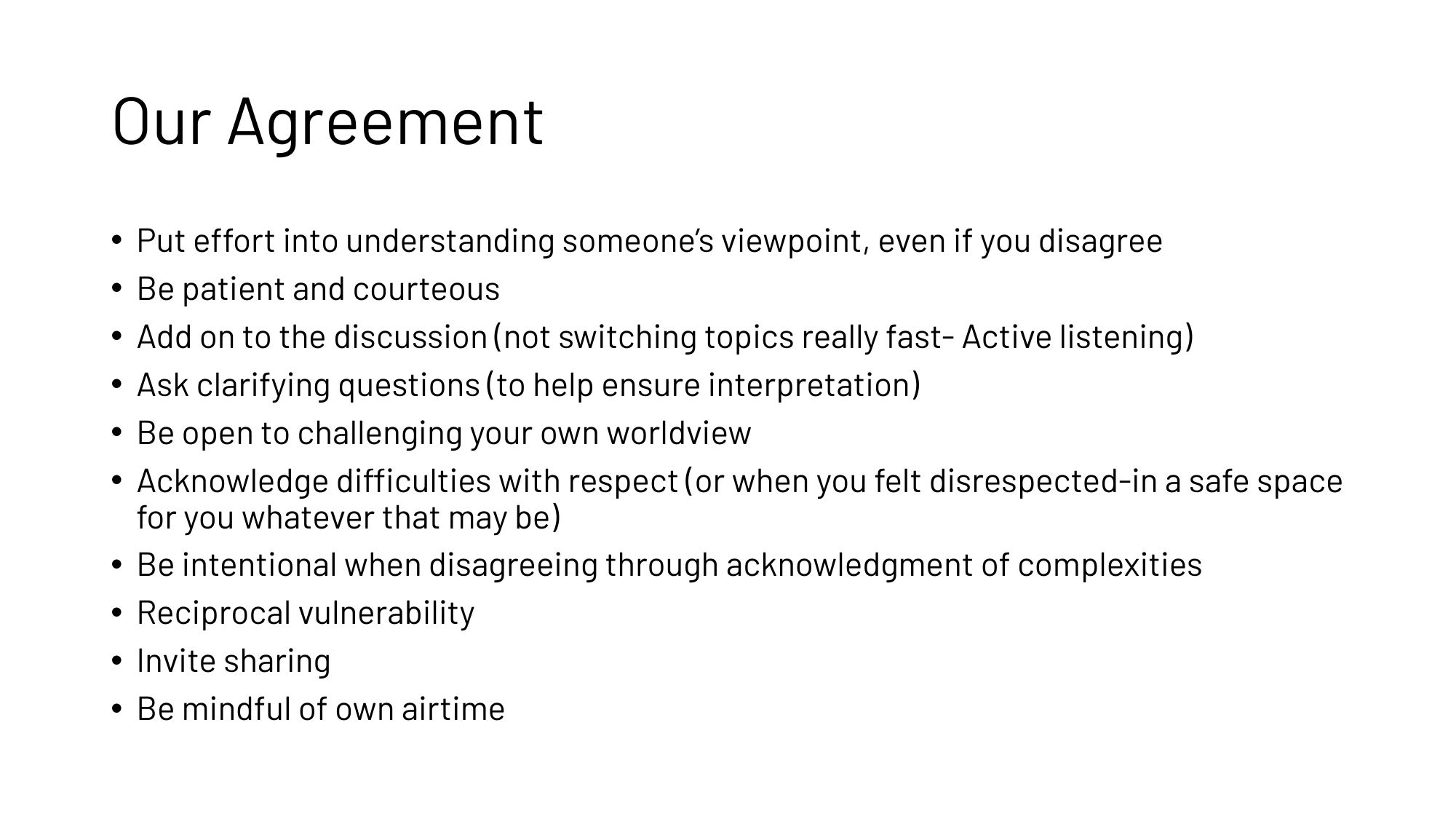

# Our Agreement
Put effort into understanding someone’s viewpoint, even if you disagree
Be patient and courteous
Add on to the discussion (not switching topics really fast- Active listening)
Ask clarifying questions (to help ensure interpretation)
Be open to challenging your own worldview
Acknowledge difficulties with respect (or when you felt disrespected-in a safe space for you whatever that may be)
Be intentional when disagreeing through acknowledgment of complexities
Reciprocal vulnerability
Invite sharing
Be mindful of own airtime